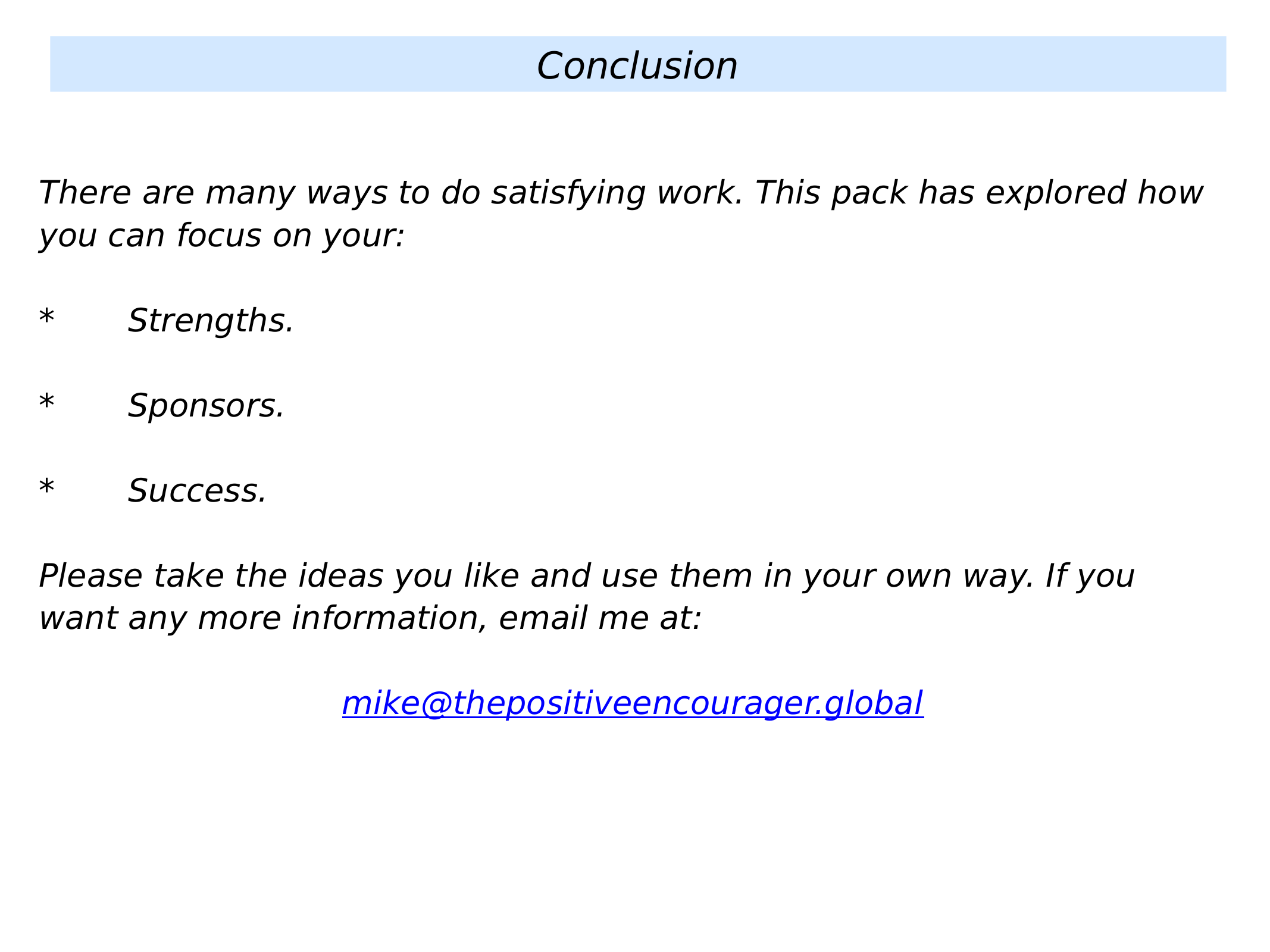

Conclusion
There are many ways to do satisfying work. This pack has explored how you can focus on your:

*	Strengths.

*	Sponsors.

* 	Success.

Please take the ideas you like and use them in your own way. If you want any more information, email me at:

mike@thepositiveencourager.global